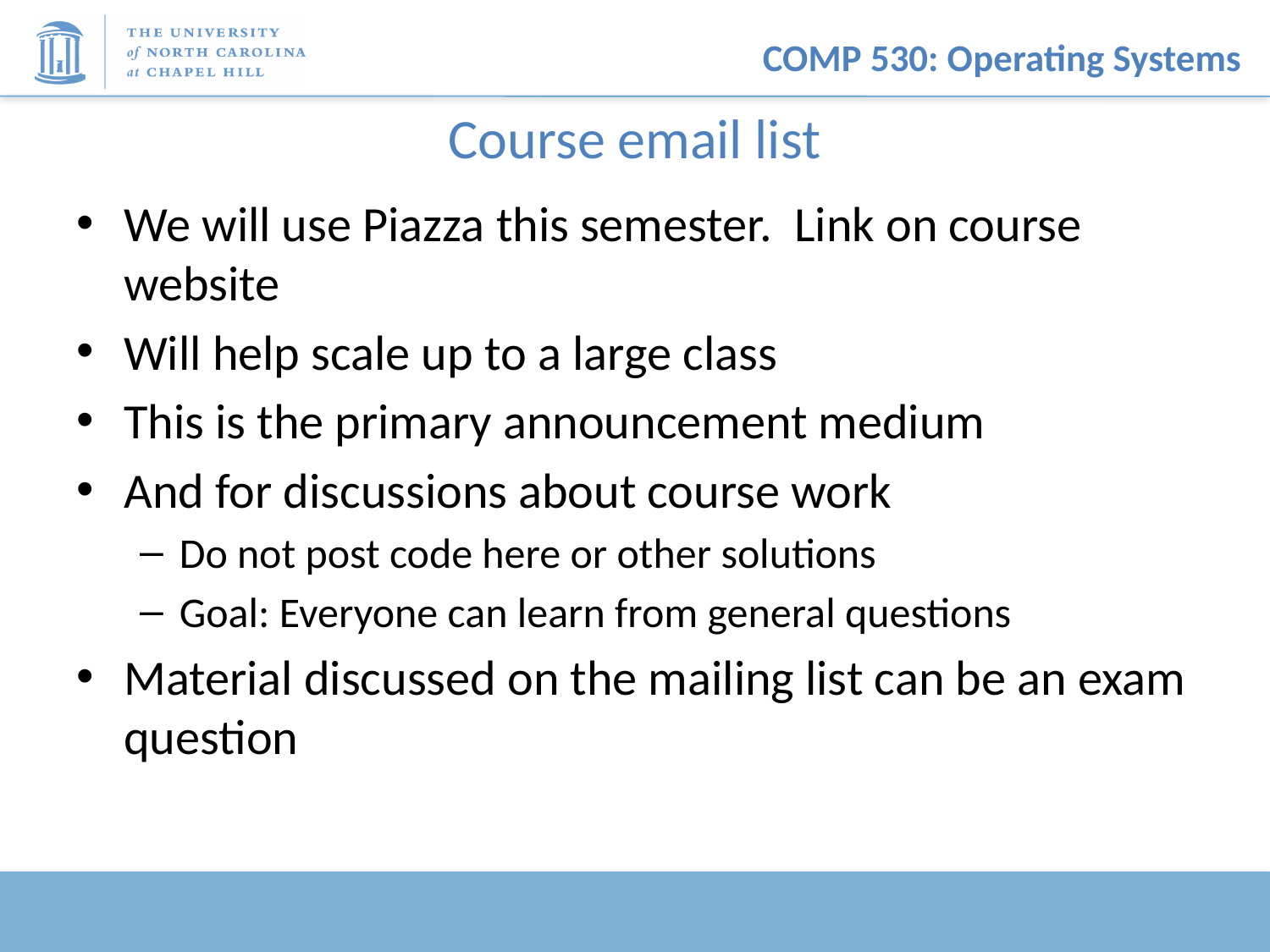

# Course email list
We will use Piazza this semester.  Link on course website
Will help scale up to a large class
This is the primary announcement medium
And for discussions about course work
Do not post code here or other solutions
Goal: Everyone can learn from general questions
Material discussed on the mailing list can be an exam question